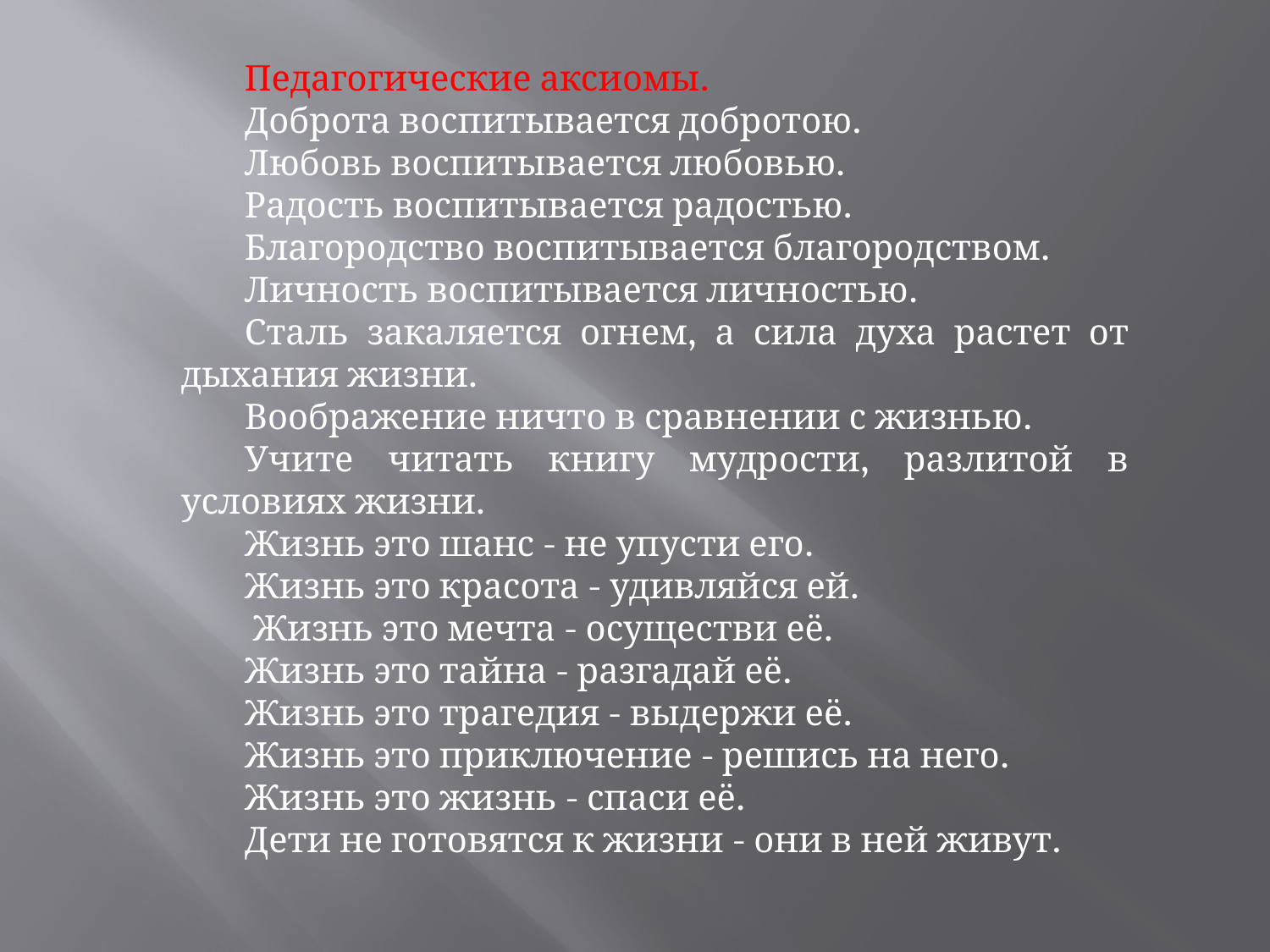

Педагогические аксиомы.
Доброта воспитывается добротою.
Любовь воспитывается любовью.
Радость воспитывается радостью.
Благородство воспитывается благородством.
Личность воспитывается личностью.
Сталь закаляется огнем, а сила духа растет от дыхания жизни.
Воображение ничто в сравнении с жизнью.
Учите читать книгу мудрости, разлитой в условиях жизни.
Жизнь это шанс - не упусти его.
Жизнь это красота - удивляйся ей.
 Жизнь это мечта - осуществи её.
Жизнь это тайна - разгадай её.
Жизнь это трагедия - выдержи её.
Жизнь это приключение - решись на него.
Жизнь это жизнь - спаси её.
Дети не готовятся к жизни - они в ней живут.